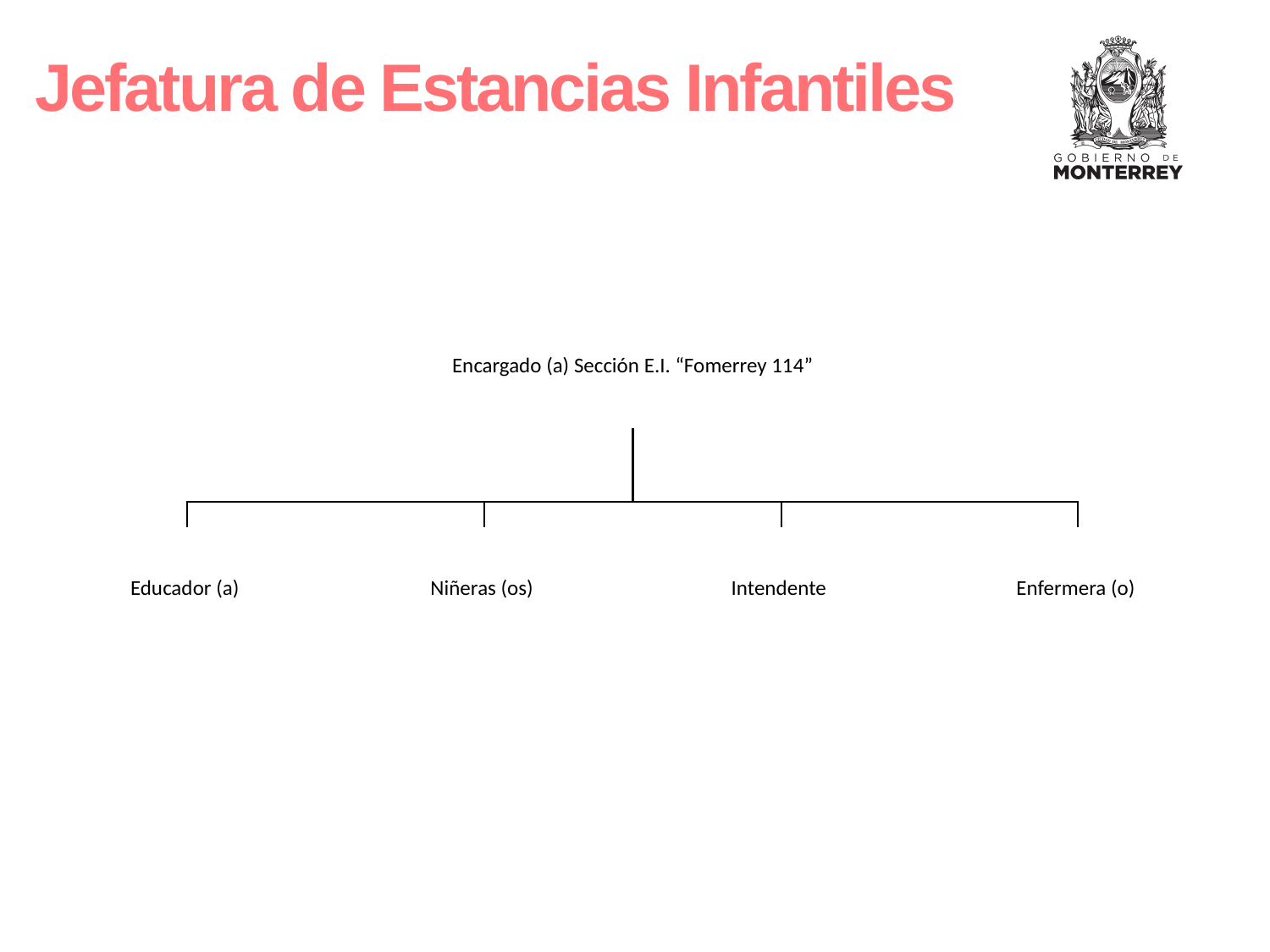

Jefatura de Estancias Infantiles
Encargado (a) Sección E.I. “Fomerrey 114”
Educador (a)
Niñeras (os)
Intendente
Enfermera (o)